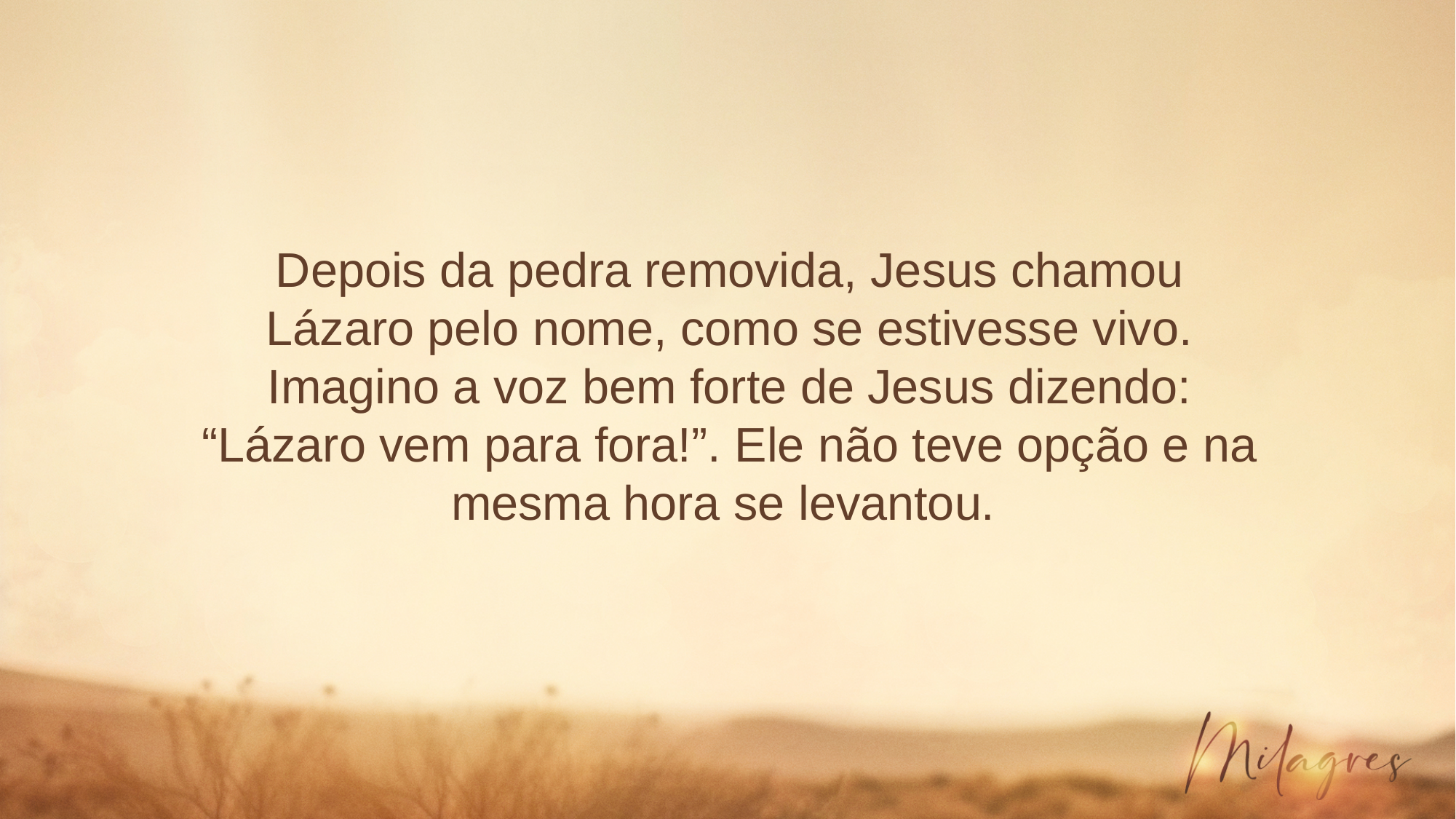

Depois da pedra removida, Jesus chamou Lázaro pelo nome, como se estivesse vivo. Imagino a voz bem forte de Jesus dizendo: “Lázaro vem para fora!”. Ele não teve opção e na mesma hora se levantou.